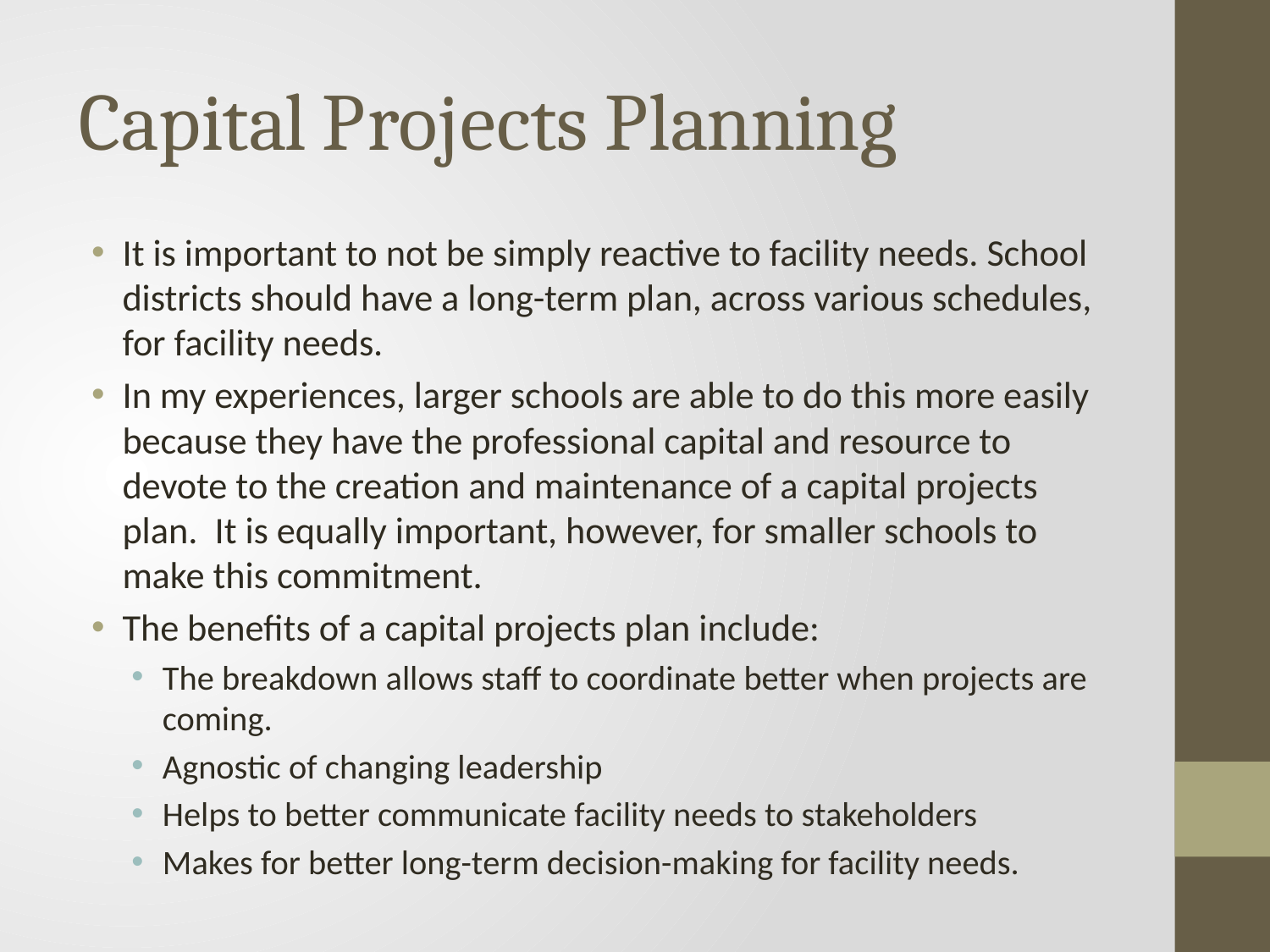

# Capital Projects Planning
It is important to not be simply reactive to facility needs. School districts should have a long-term plan, across various schedules, for facility needs.
In my experiences, larger schools are able to do this more easily because they have the professional capital and resource to devote to the creation and maintenance of a capital projects plan.  It is equally important, however, for smaller schools to make this commitment.
The benefits of a capital projects plan include:
The breakdown allows staff to coordinate better when projects are coming.
Agnostic of changing leadership
Helps to better communicate facility needs to stakeholders
Makes for better long-term decision-making for facility needs.